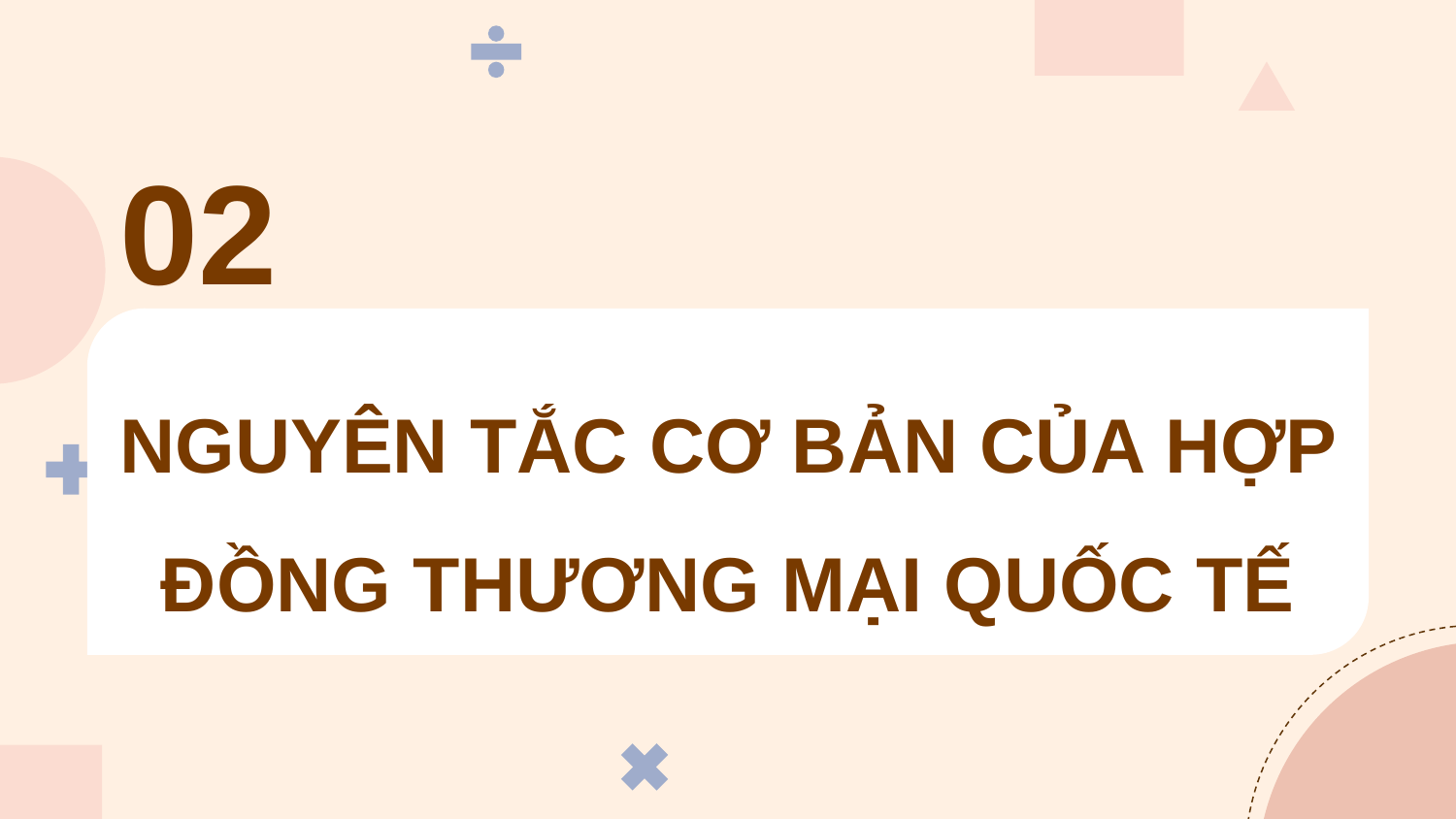

02

NGUYÊN TẮC CƠ BẢN CỦA HỢP ĐỒNG THƯƠNG MẠI QUỐC TẾ